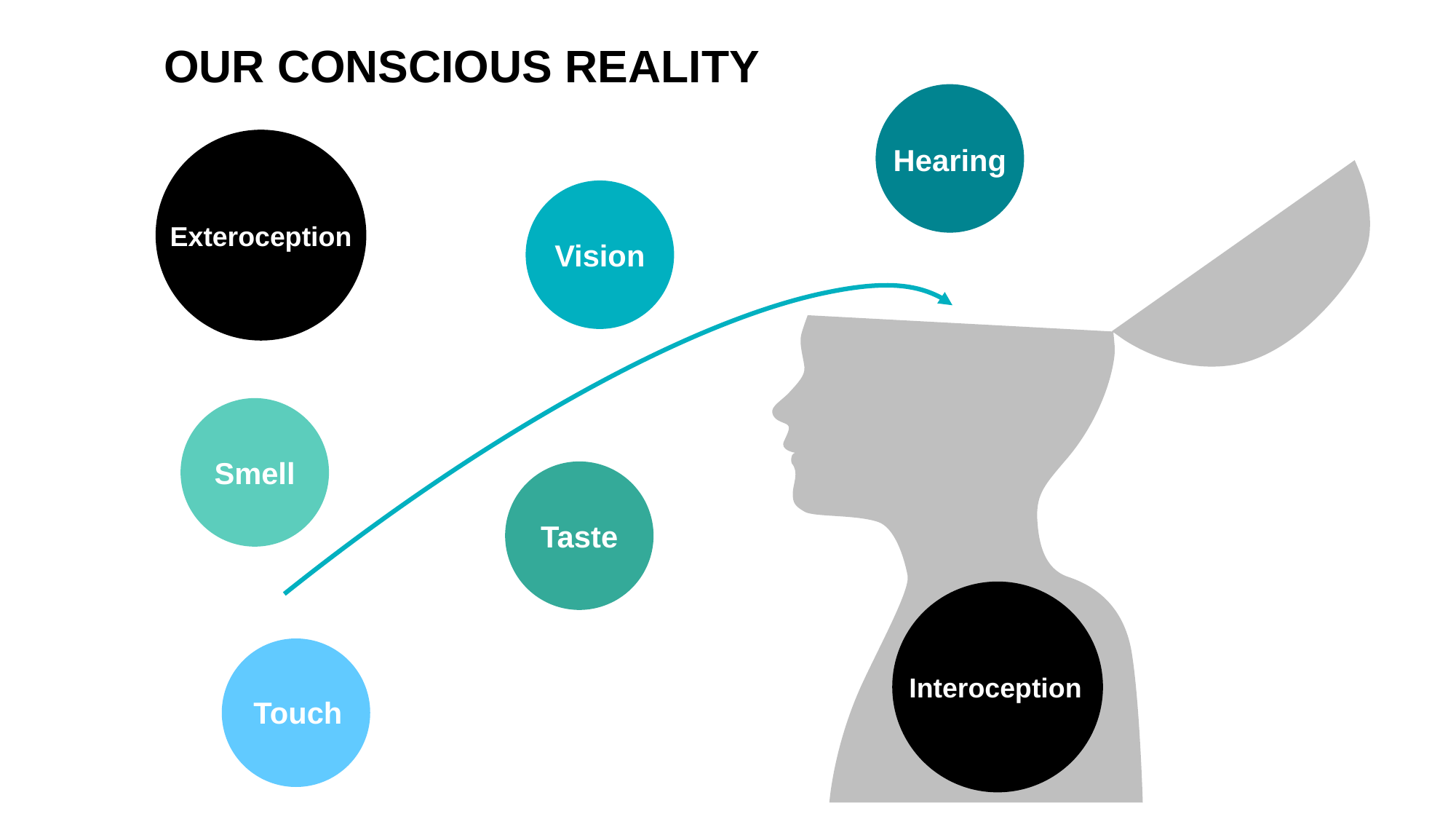

OUR CONSCIOUS REALITY

Hearing

Exteroception

Vision

Smell

Taste

Interoception

Touch